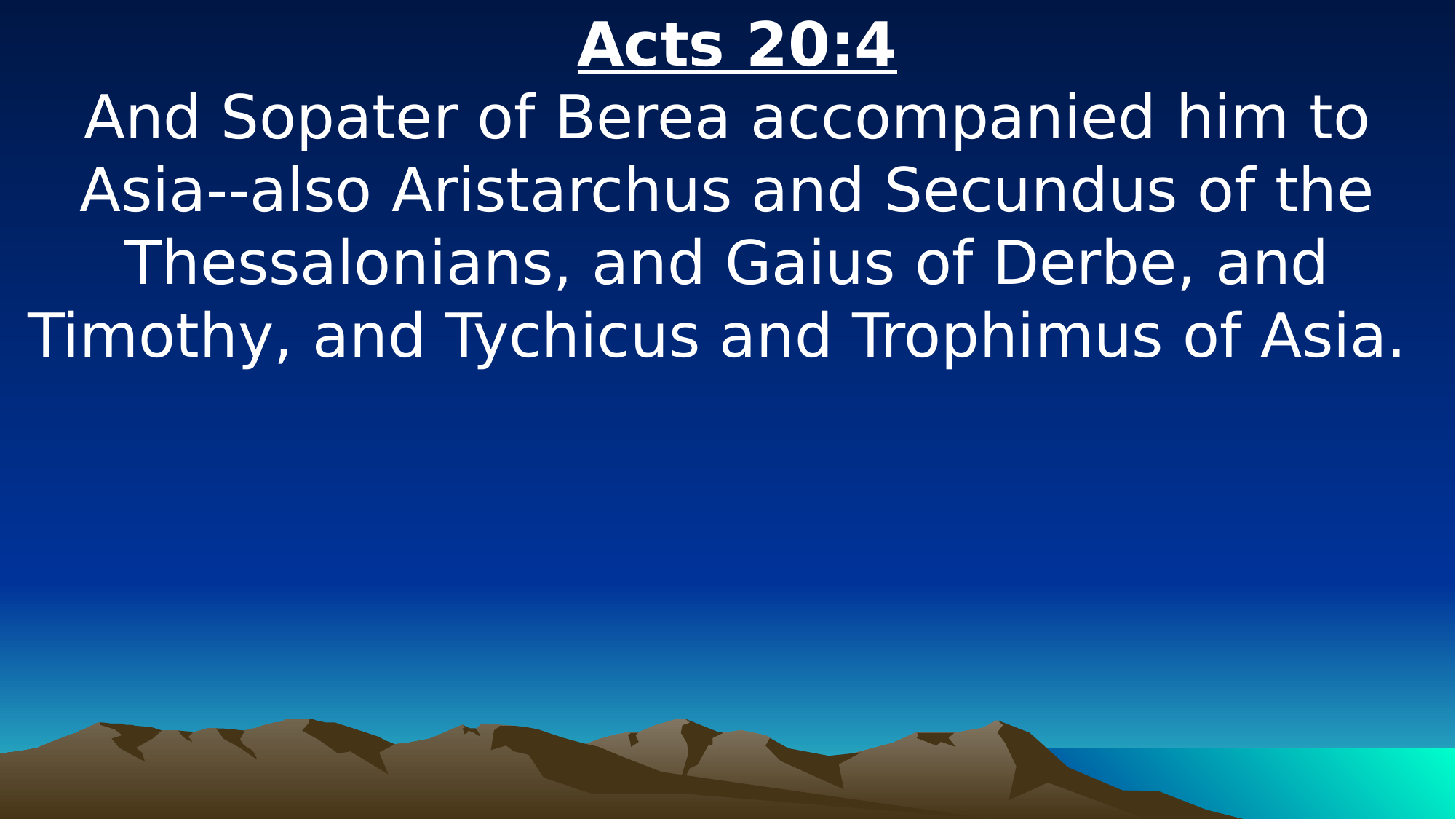

Acts 20:4
And Sopater of Berea accompanied him to Asia--also Aristarchus and Secundus of the Thessalonians, and Gaius of Derbe, and Timothy, and Tychicus and Trophimus of Asia.